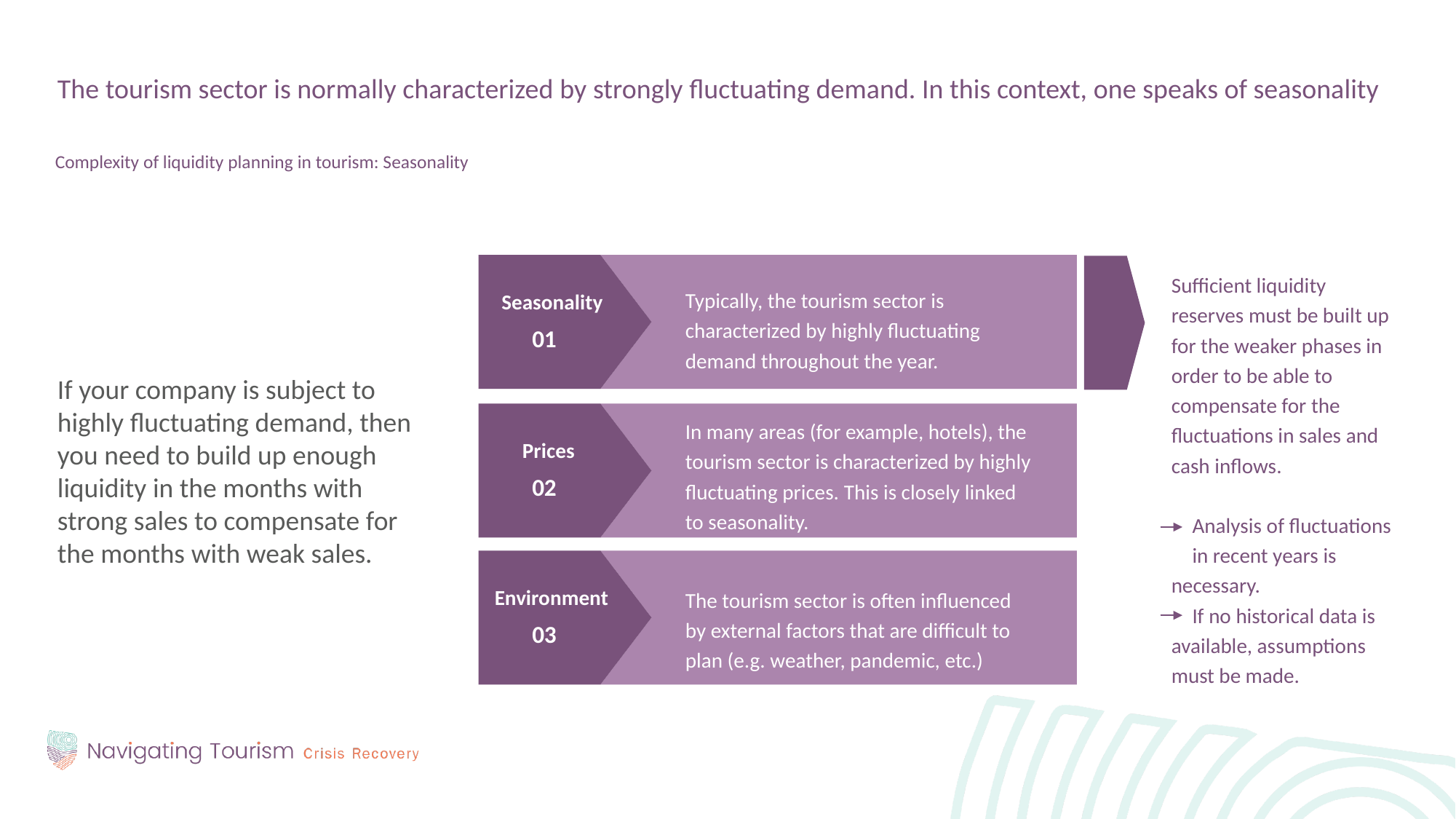

The tourism sector is normally characterized by strongly fluctuating demand. In this context, one speaks of seasonality
Complexity of liquidity planning in tourism: Seasonality
If your company is subject to highly fluctuating demand, then you need to build up enough liquidity in the months with strong sales to compensate for the months with weak sales.

Sufficient liquidity reserves must be built up for the weaker phases in order to be able to compensate for the fluctuations in sales and cash inflows.

	Analysis of fluctuations 	in recent years is 	necessary.
	If no historical data is 	available, assumptions 	must be made.
Typically, the tourism sector is characterized by highly fluctuating demand throughout the year.
Seasonality
01

In many areas (for example, hotels), the tourism sector is characterized by highly fluctuating prices. This is closely linked to seasonality.
Prices
02

The tourism sector is often influenced by external factors that are difficult to plan (e.g. weather, pandemic, etc.)
Environment
03